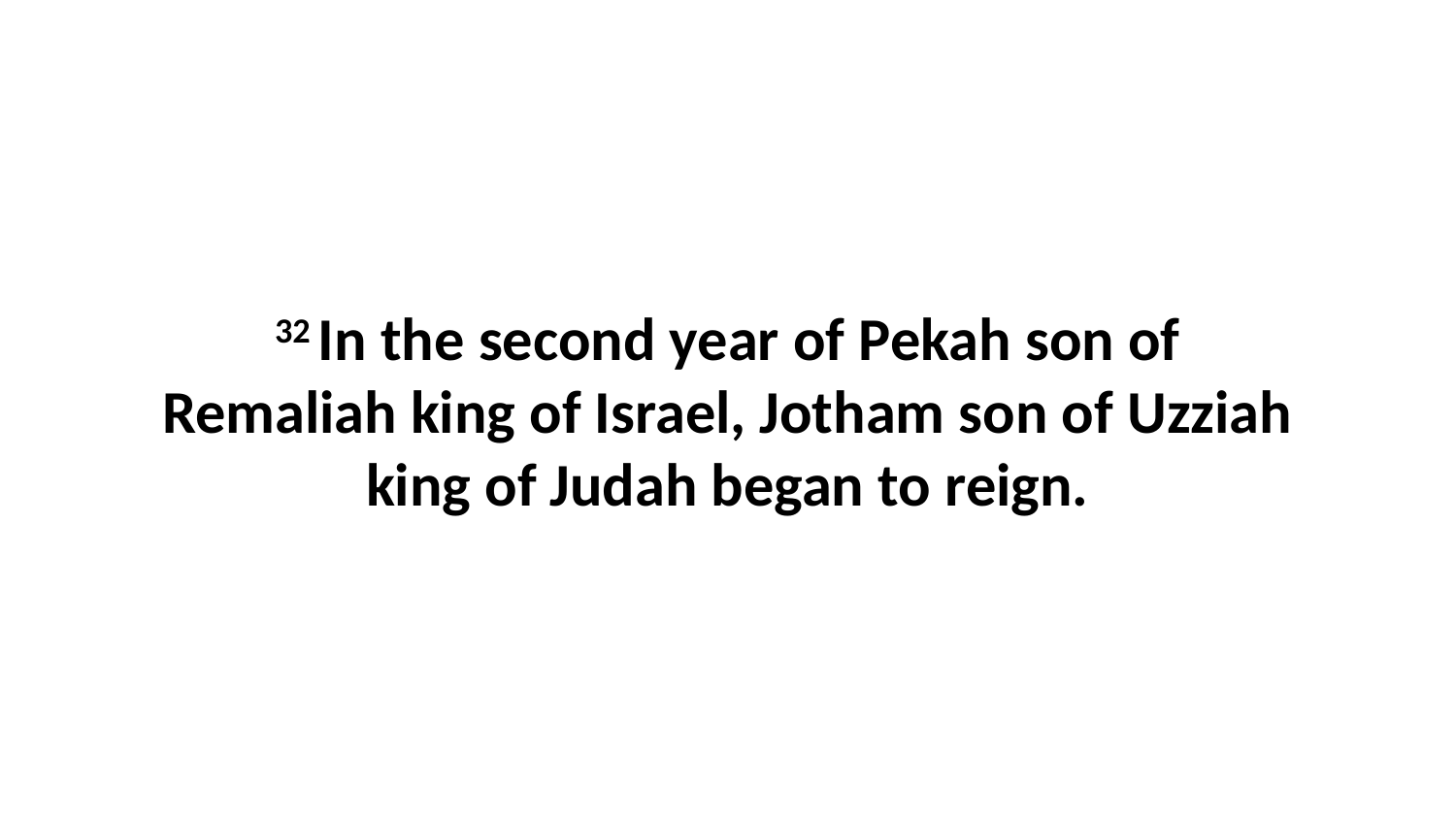

32 In the second year of Pekah son of Remaliah king of Israel, Jotham son of Uzziah king of Judah began to reign.